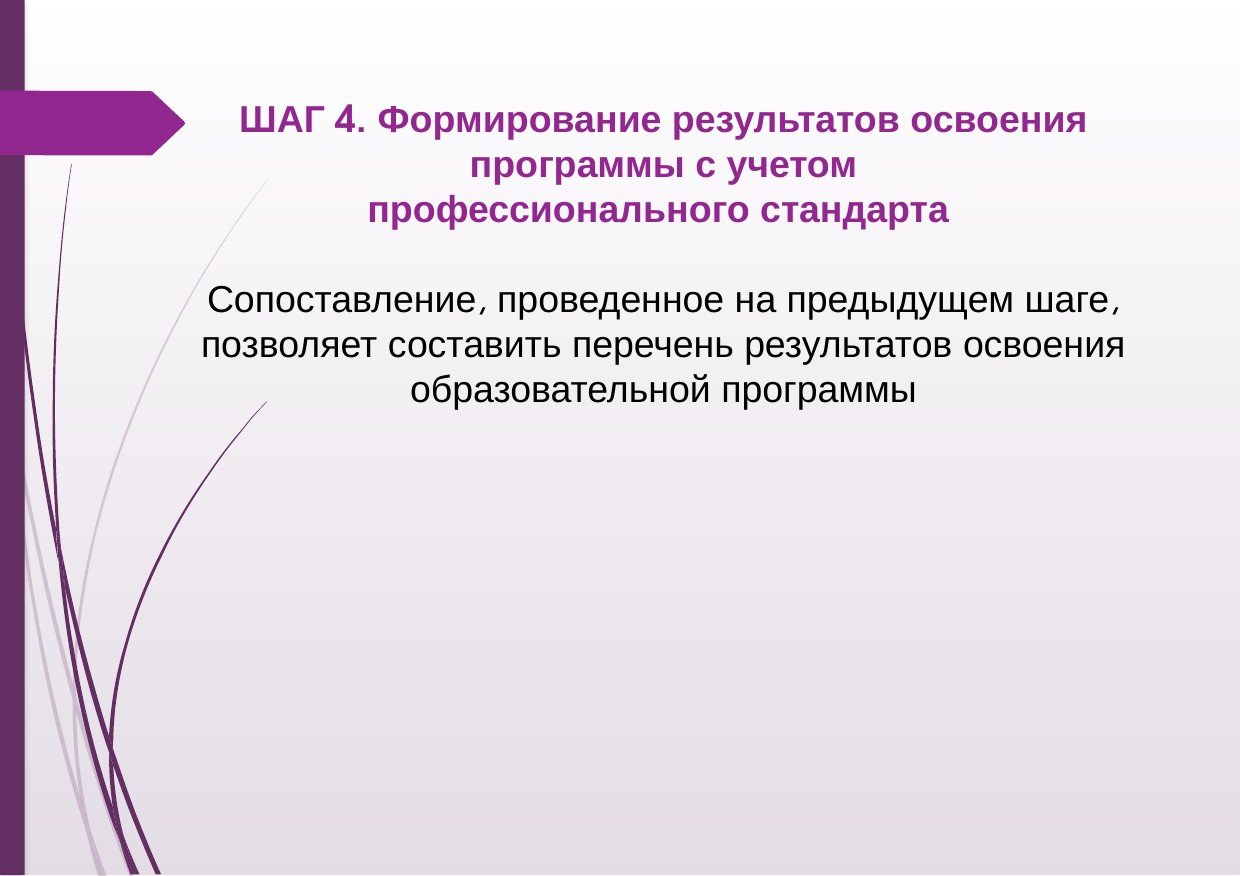

ШАГ 4. Формирование результатов освоения программы с учетом
профессионального стандарта

Сопоставление, проведенное на предыдущем шаге, позволяет составить перечень результатов освоения образовательной программы